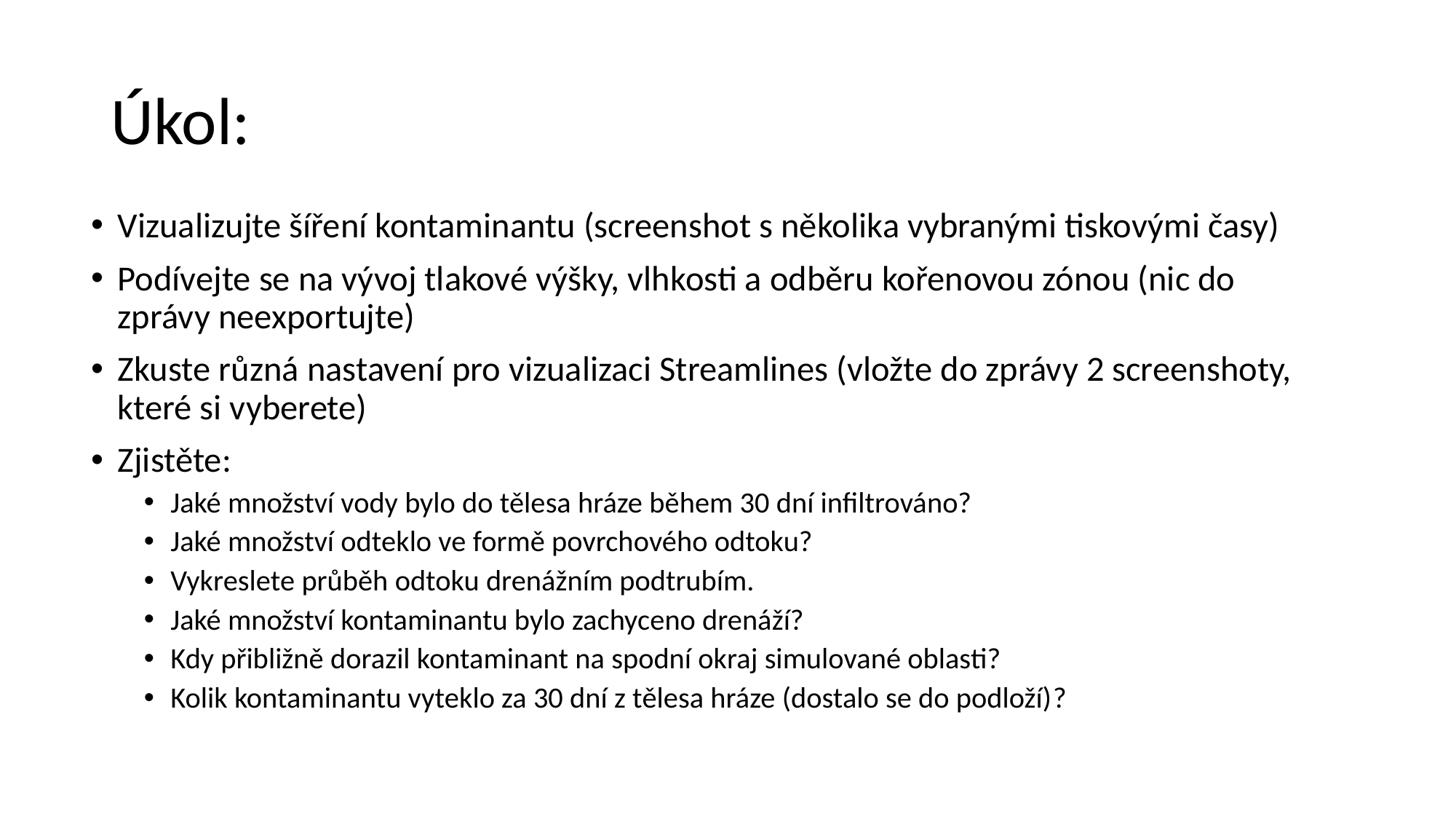

# Úkol:
Vizualizujte šíření kontaminantu (screenshot s několika vybranými tiskovými časy)
Podívejte se na vývoj tlakové výšky, vlhkosti a odběru kořenovou zónou (nic do zprávy neexportujte)
Zkuste různá nastavení pro vizualizaci Streamlines (vložte do zprávy 2 screenshoty, které si vyberete)
Zjistěte:
Jaké množství vody bylo do tělesa hráze během 30 dní infiltrováno?
Jaké množství odteklo ve formě povrchového odtoku?
Vykreslete průběh odtoku drenážním podtrubím.
Jaké množství kontaminantu bylo zachyceno drenáží?
Kdy přibližně dorazil kontaminant na spodní okraj simulované oblasti?
Kolik kontaminantu vyteklo za 30 dní z tělesa hráze (dostalo se do podloží)?